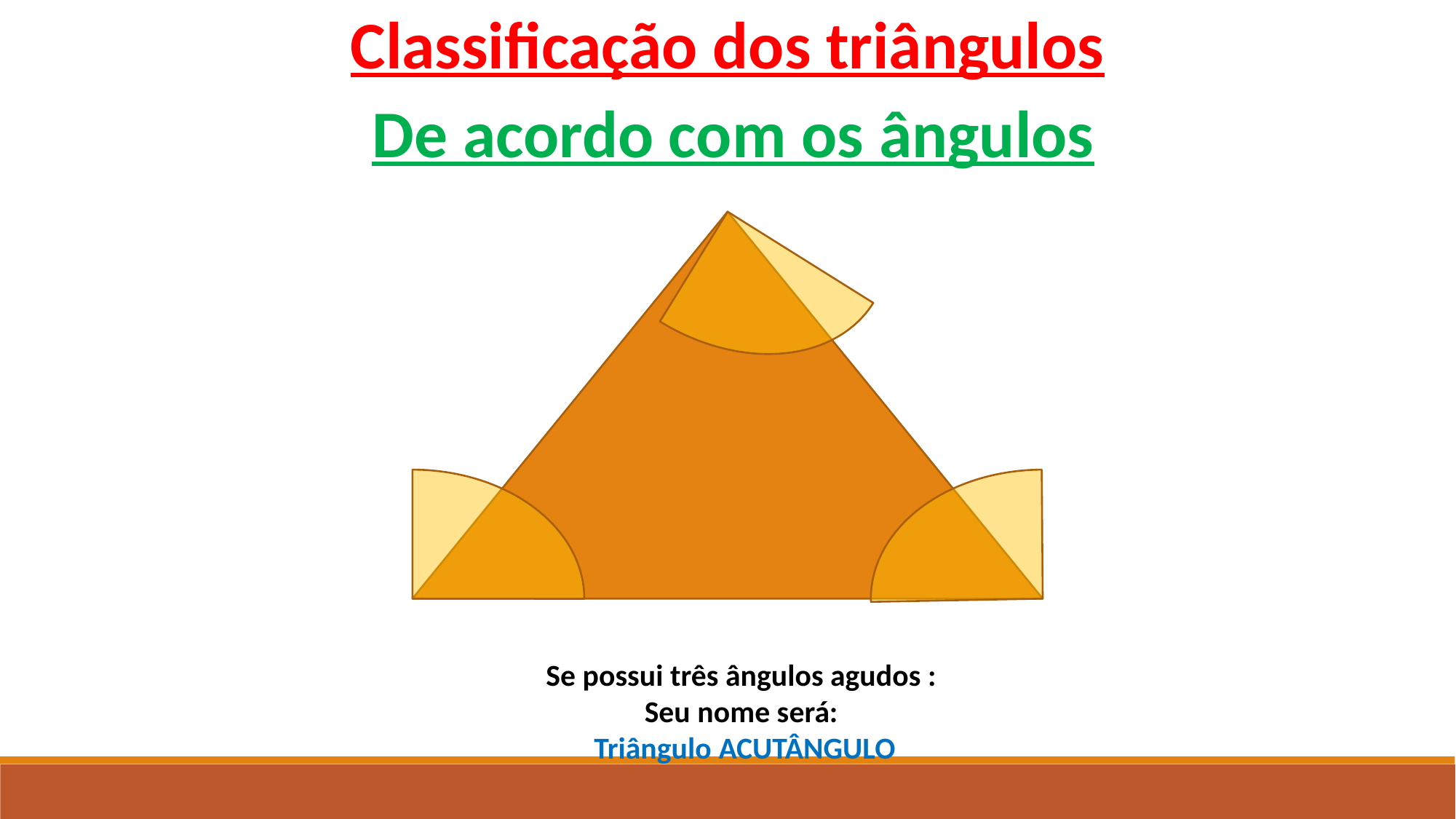

Classificação dos triângulos

De acordo com os ângulos

Se possui três ângulos agudos :
Seu nome será:
Triângulo ACUTÂNGULO